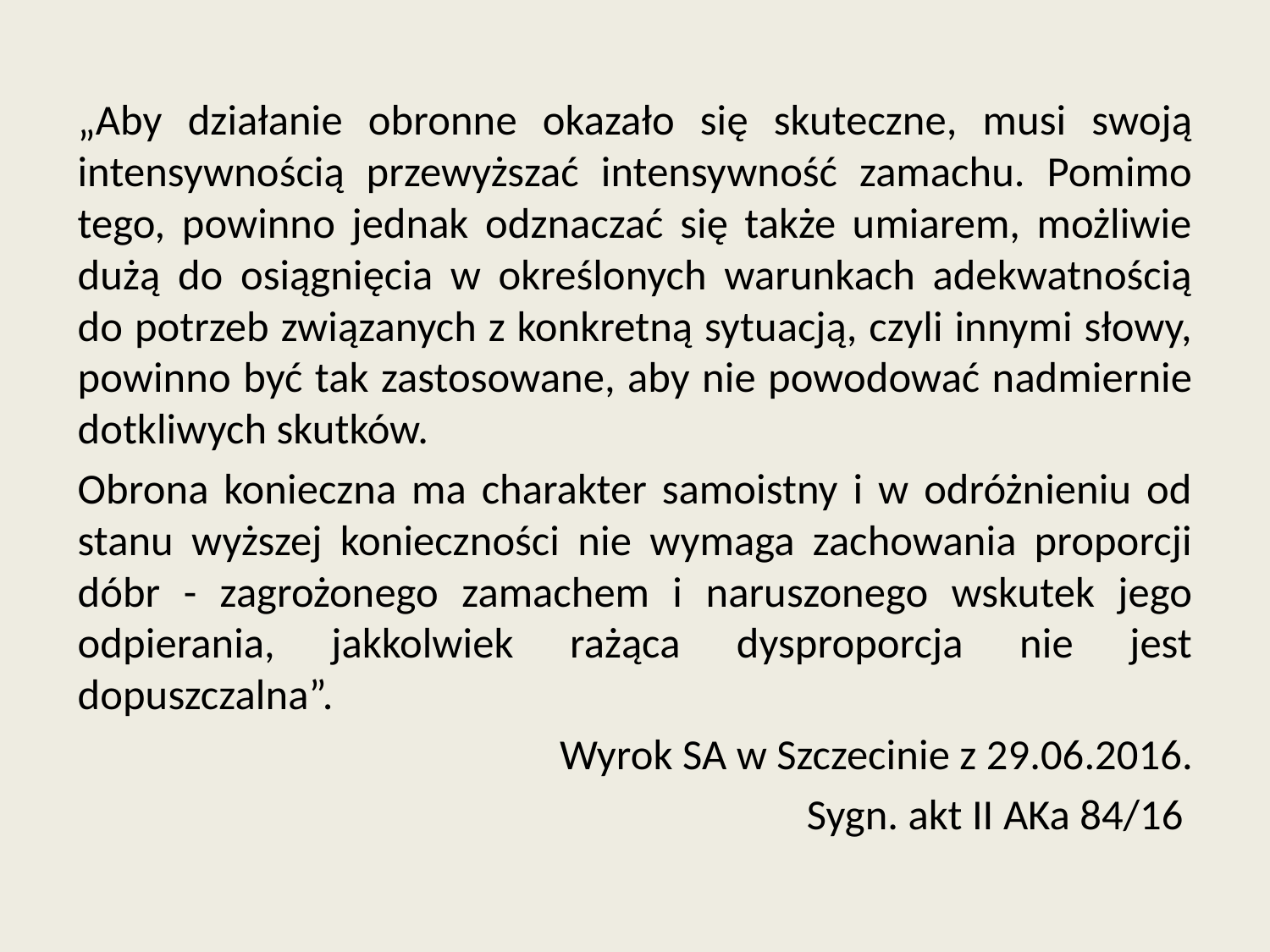

„Aby działanie obronne okazało się skuteczne, musi swoją intensywnością przewyższać intensywność zamachu. Pomimo tego, powinno jednak odznaczać się także umiarem, możliwie dużą do osiągnięcia w określonych warunkach adekwatnością do potrzeb związanych z konkretną sytuacją, czyli innymi słowy, powinno być tak zastosowane, aby nie powodować nadmiernie dotkliwych skutków.
Obrona konieczna ma charakter samoistny i w odróżnieniu od stanu wyższej konieczności nie wymaga zachowania proporcji dóbr - zagrożonego zamachem i naruszonego wskutek jego odpierania, jakkolwiek rażąca dysproporcja nie jest dopuszczalna”.
Wyrok SA w Szczecinie z 29.06.2016.
Sygn. akt II AKa 84/16